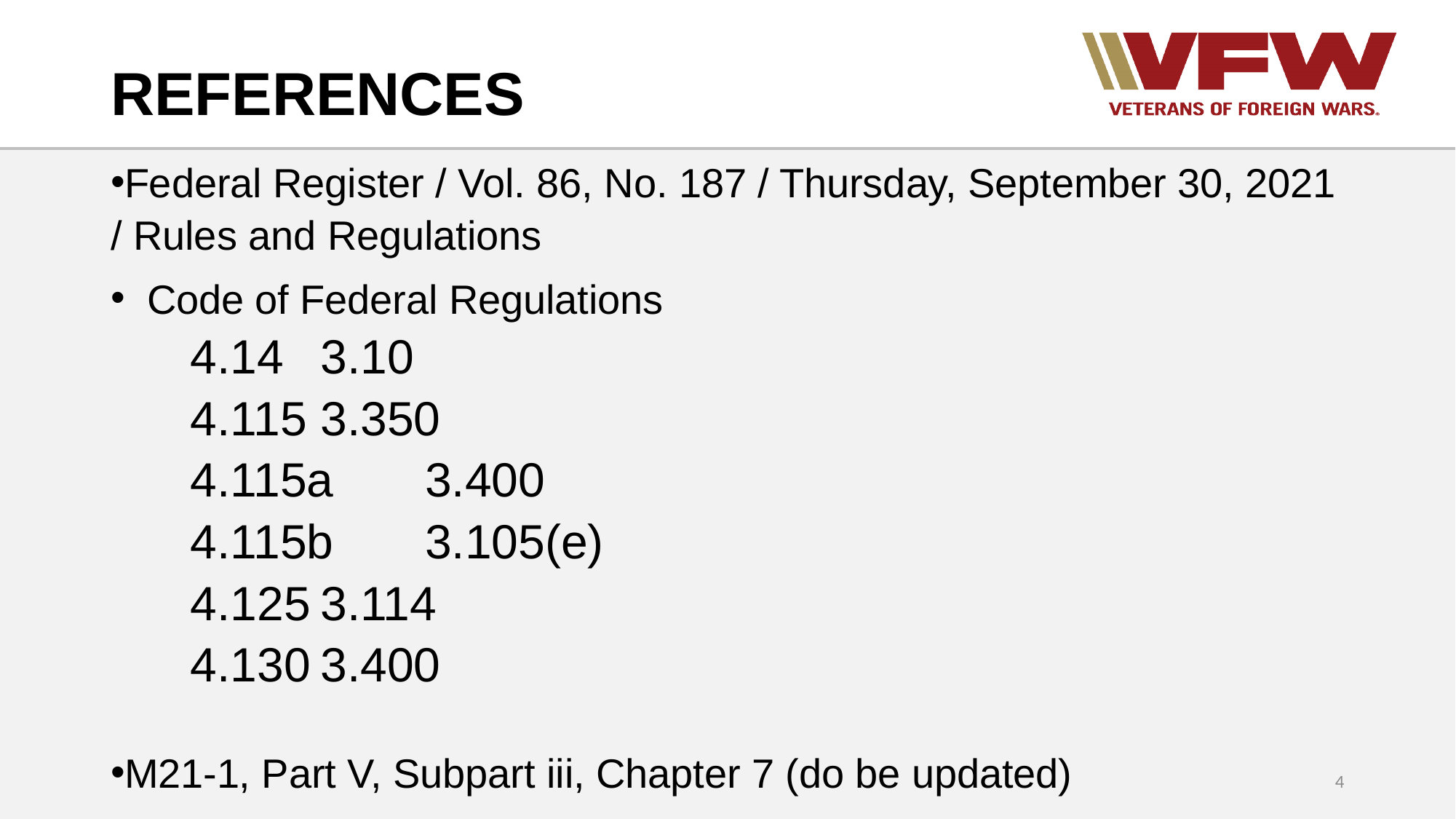

# REFERENCES
Federal Register / Vol. 86, No. 187 / Thursday, September 30, 2021 / Rules and Regulations
  Code of Federal Regulations
      4.14			3.10
      4.115			3.350
      4.115a		3.400
      4.115b		3.105(e)
      4.125			3.114
      4.130			3.400

M21-1, Part V, Subpart iii, Chapter 7 (do be updated)

4